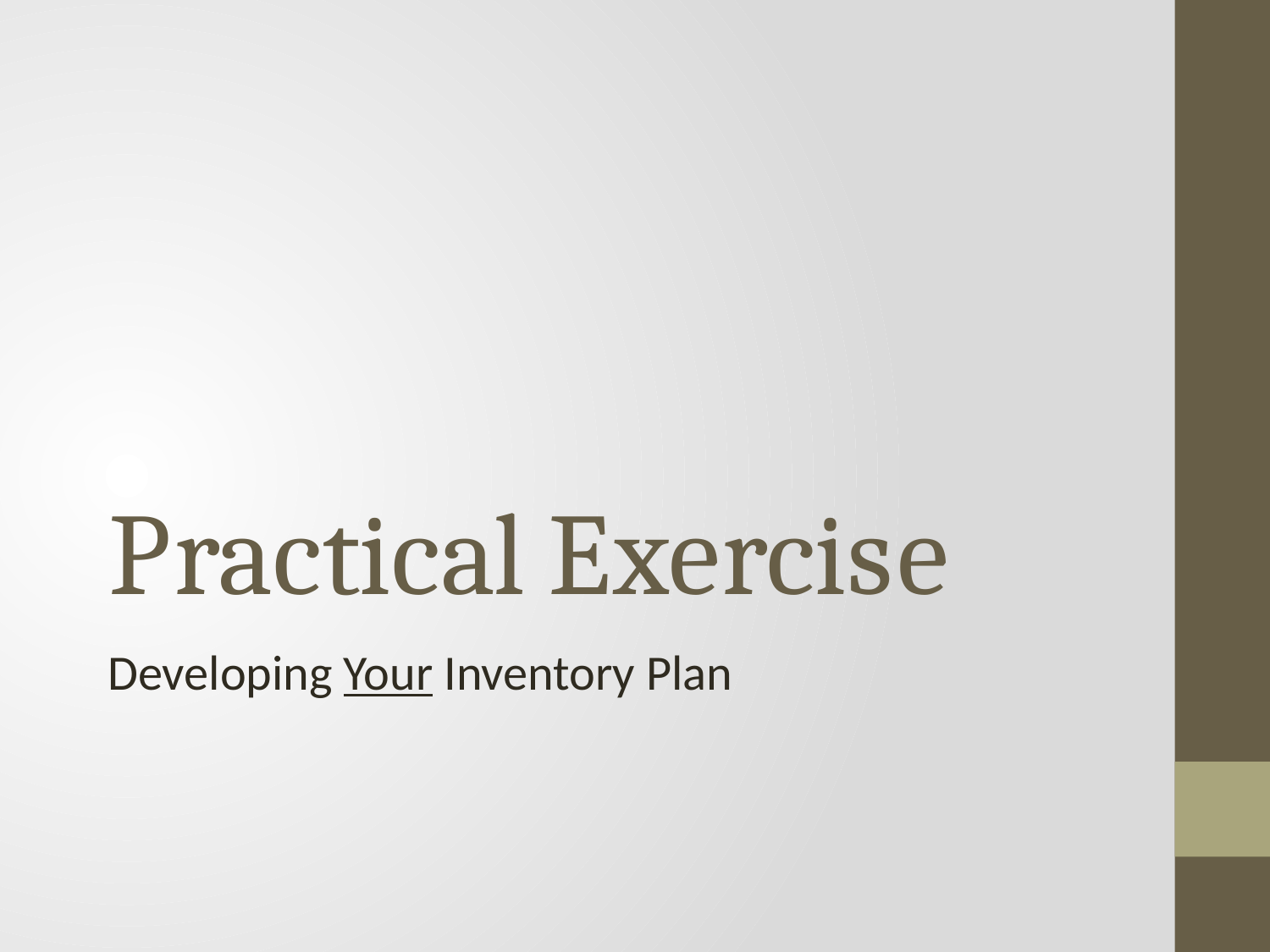

# Practical Exercise
Developing Your Inventory Plan